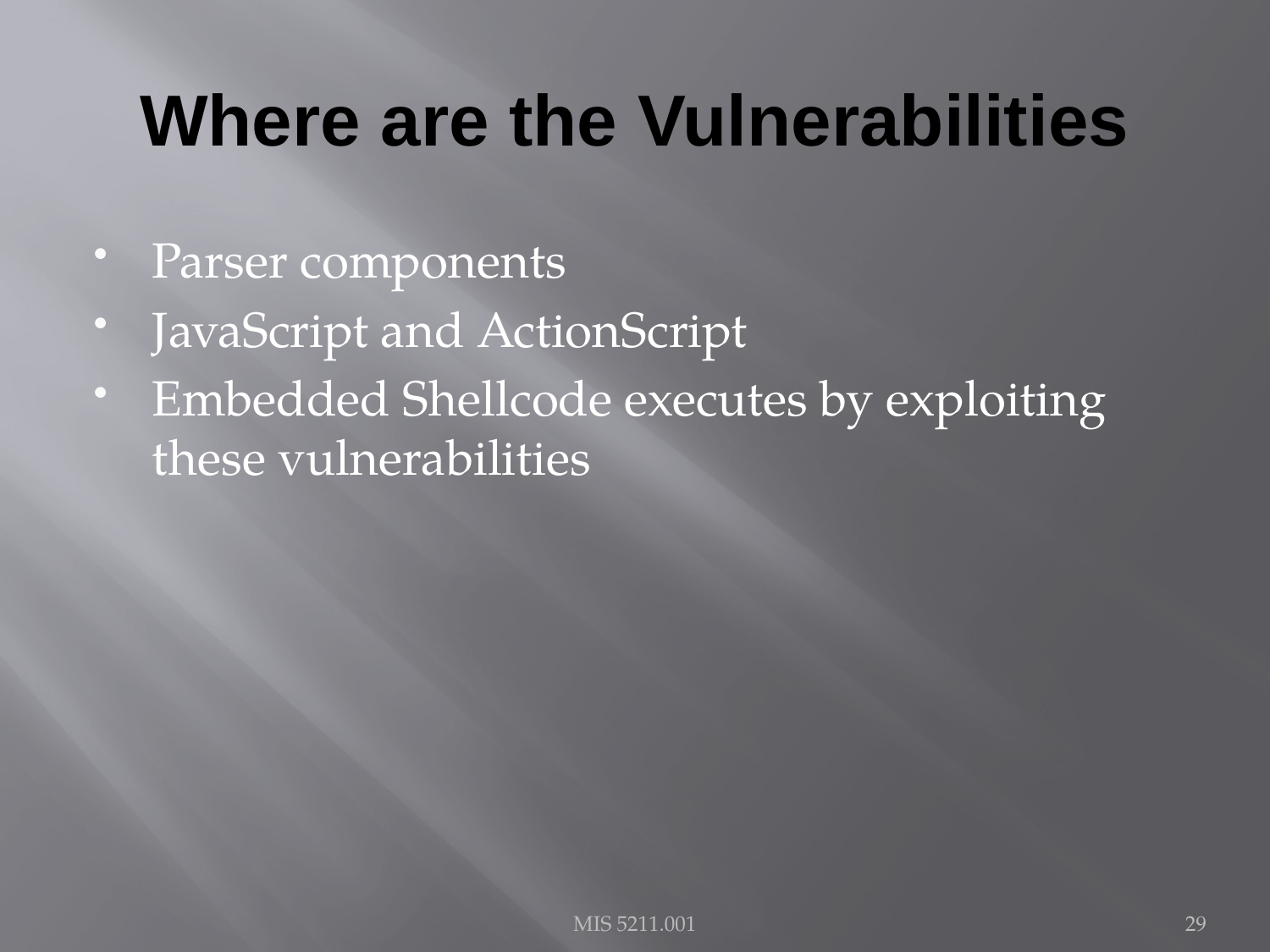

# Where are the Vulnerabilities
Parser components
JavaScript and ActionScript
Embedded Shellcode executes by exploiting these vulnerabilities
MIS 5211.001
29